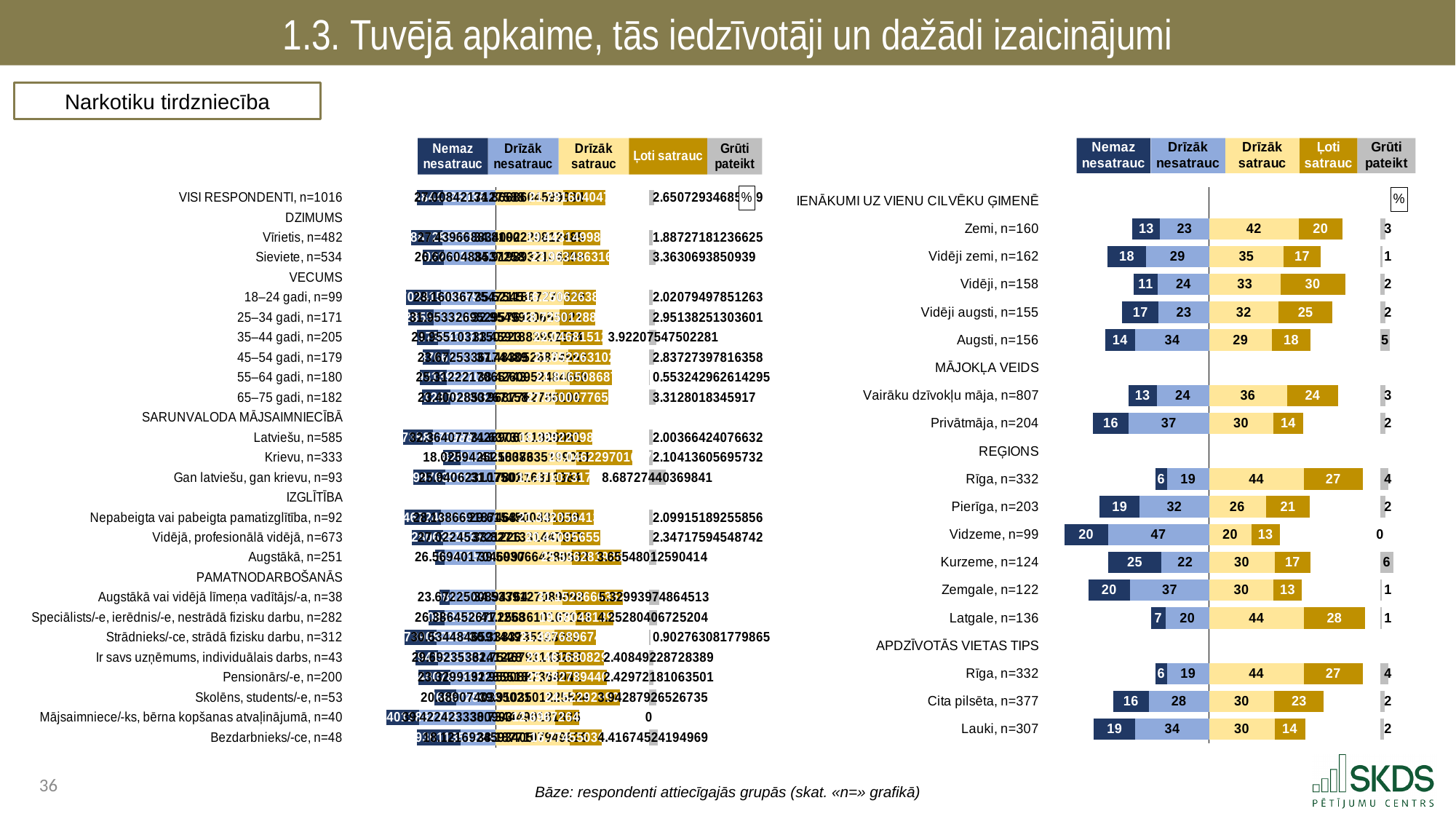

1.3. Tuvējā apkaime, tās iedzīvotāji un dažādi izaicinājumi
Narkotiku tirdzniecība

### Chart: %

| Category | . | Nemaz nesatrauc | Drīzāk nesatrauc | Drīzāk satrauc | Ļoti satrauc | . | Grūti pateikt |
|---|---|---|---|---|---|---|---|
| VISI RESPONDENTI, n=1016 | 33.48672213365012 | 13.692384432603799 | 27.00842171275884 | 34.866860459993354 | 21.7816040477912 | 22.715992127666368 | 2.6507293468531947 |
| DZIMUMS | 74.18752827901275 | None | None | None | None | 79.36445663545092 | None |
| Vīrietis, n=482 | 30.327972156409615 | 16.419887288511188 | 27.439668834091954 | 34.81002208124847 | 19.44314998378208 | 25.111284570420366 | 1.8872718123662513 |
| Sieviete, n=534 | 36.433977190989665 | 11.147502234297246 | 26.606048853725838 | 34.919893210420945 | 23.963486316462184 | 20.48107710856779 | 3.3630693850939037 |
| VECUMS | 74.18752827901275 | None | None | None | None | 79.36445663545092 | None |
| 18–24 gadi, n=99 | 27.980136370299334 | 18.047024153958937 | 28.160367754754486 | 35.521186727032855 | 16.250626385741093 | 27.592643522676973 | 2.0207949785126327 |
| 25–34 gadi, n=171 | 28.818915738790523 | 13.415285587264625 | 31.953326952957607 | 32.9549920655021 | 18.725012881239714 | 27.68445168870911 | 2.9513825130360107 |
| 35–44 gadi, n=205 | 33.61560727967321 | 10.616817884317213 | 29.955103115022325 | 33.459188399297446 | 22.046815126339986 | 23.85845310981349 | 3.922075475022809 |
| 45–54 gadi, n=179 | 36.36011804733295 | 14.154876614230881 | 23.67253361744892 | 37.48305268745926 | 21.852263102697332 | 20.02914084529432 | 2.8372739781635787 |
| 55–64 gadi, n=180 | 34.98337517716794 | 13.891931395270559 | 25.312221706574253 | 38.42609524846675 | 21.816508687074403 | 19.121852699909766 | 0.553242962614295 |
| 65–75 gadi, n=182 | 36.01911415821191 | 14.768128794085007 | 23.400285326715835 | 30.968776278610356 | 27.550007765997115 | 20.84567259084345 | 3.312801834591703 |
| SARUNVALODA MĀJSAIMNIECĪBĀ | 74.18752827901275 | None | None | None | None | 79.36445663545092 | None |
| Latviešu, n=585 | 26.227714698723332 | 15.595735837398818 | 32.3640777428906 | 31.63730119260605 | 18.39922098633842 | 29.327934456506455 | 2.003664240766316 |
| Krievu, n=333 | 46.92165755690397 | 9.23992820110053 | 18.02594252100825 | 41.583763519906064 | 29.04622970102792 | 8.734463414516938 | 2.1041360569573215 |
| Gan latviešu, gan krievu, n=93 | 31.523907539198973 | 16.7229976323128 | 25.94062310750098 | 31.17803168133835 | 17.471073175149485 | 30.715351778963083 | 8.687274403698407 |
| IZGLĪTĪBA | 74.18752827901275 | None | None | None | None | 79.36445663545092 | None |
| Nepabeigta vai pabeigta pamatizglītība, n=92 | 27.2441866283974 | 18.804672463146975 | 28.138669187468373 | 29.615450043133922 | 21.342056413692184 | 28.40695017862481 | 2.0991518925585644 |
| Vidējā, profesionālā vidējā, n=673 | 30.792793922629137 | 16.37228063515758 | 27.022453721226036 | 33.82713314473769 | 20.43095655339154 | 25.106366937321695 | 2.347175945487416 |
| Augstākā, n=251 | 42.882356759577355 | 4.735769814735735 | 26.56940170469966 | 39.50306642805326 | 25.536281926607252 | 14.325108280790403 | 3.6554801259041425 |
| PAMATNODARBOŠANĀS | 74.18752827901275 | None | None | None | None | 79.36445663545092 | None |
| Augstākā vai vidējā līmeņa vadītājs/-a, n=38 | 45.204247371860504 | 5.311030817675891 | 23.67225008947636 | 34.53391270890917 | 31.15286663529348 | 13.677677291248273 | 5.32993974864513 |
| Speciālists/-e, ierēdnis/-e, nestrādā fizisku darbu, n=282 | 39.37717474905729 | 8.423900852829638 | 26.386452677125828 | 41.256361010712276 | 19.68048139208016 | 18.427614232658485 | 4.252804067252039 |
| Strādnieks/-ce, strādā fizisku darbu, n=312 | 26.92630456770449 | 16.726739052163374 | 30.53448465914489 | 30.338323532336236 | 21.49768967457563 | 27.528443428539056 | 0.9027630817798646 |
| Ir savs uzņēmums, individuālais darbs, n=43 | 32.81238051037674 | 11.682794154513184 | 29.692353614122826 | 32.754679114328255 | 23.46168082975188 | 23.14809669137078 | 2.4084922872838943 |
| Pensionārs/-e, n=200 | 34.35912826614291 | 16.49848078431807 | 23.329919228551773 | 31.959088736404123 | 25.78278944009108 | 21.622578458955715 | 2.42972181063501 |
| Skolēns, students/-e, n=53 | 42.563687572570444 | 11.234766672940225 | 20.389074033502084 | 39.91035012255337 | 24.52292990573696 | 14.931176607160594 | 3.942879265267345 |
| Mājsaimniece/-ks, bērna kopšanas atvaļinājumā, n=40 | 17.618703752142125 | 17.14640118877132 | 39.42242333809931 | 30.73444901818352 | 12.696726454945868 | 35.933281162321535 | 0.0 |
| Bezdarbnieks/-ce, n=48 | 33.56653468454347 | 22.499301135128793 | 18.121692459340487 | 38.18771079496255 | 16.774550368618495 | 24.402195471869874 | 4.416745241949692 |

### Chart: %

| Category | . | Nemaz nesatrauc | Drīzāk nesatrauc | Drīzāk satrauc | Ļoti satrauc | . | Grūti pateikt |
|---|---|---|---|---|---|---|---|
| IENĀKUMI UZ VIENU CILVĒKU ĢIMENĒ | 74.18752827901275 | None | None | None | None | 79.36445663545092 | None |
| Zemi, n=160 | 38.62484418403784 | 12.835622883115372 | 22.727061211859542 | 41.617093514513506 | 20.28559479688402 | 17.461768324053395 | 2.5346275936274374 |
| Vidēji zemi, n=162 | 27.10769739162386 | 17.8548299573379 | 29.225000930051 | 34.631454534256186 | 17.176162410247798 | 27.556839690946937 | 1.112552168107171 |
| Vidēji, n=158 | 39.30937021341332 | 11.133752134216353 | 23.744405931383085 | 33.165700603768094 | 29.9635759155376 | 16.23518011614523 | 1.992565415094896 |
| Vidēji augsti, n=155 | 33.90003108059048 | 16.91259780018067 | 23.3748993982416 | 32.28377657834282 | 25.014814531103564 | 22.065865526004544 | 2.413911692131338 |
| Augsti, n=156 | 25.850967616623457 | 14.141417194845234 | 34.195143467544064 | 29.130426181802886 | 17.998363100717835 | 32.2356673529302 | 4.534650055089989 |
| MĀJOKĻA VEIDS | 74.18752827901275 | None | None | None | None | 79.36445663545092 | None |
| Vairāku dzīvokļu māja, n=807 | 36.76868839236401 | 13.08291624874705 | 24.33592363790169 | 36.11140373085517 | 23.87124961367401 | 19.381803290921738 | 2.5985067688224337 |
| Privātmāja, n=204 | 20.38068006694003 | 16.463921030074882 | 37.342927181997844 | 29.73133838332425 | 14.029857776396614 | 35.60326047573005 | 2.43195562820636 |
| REĢIONS | 74.18752827901275 | None | None | None | None | 79.36445663545092 | None |
| Rīga, n=332 | 49.14641784555743 | 5.600708027412542 | 19.440402406042782 | 43.981971114706624 | 27.275462027902517 | 8.107023492841776 | 3.701456423935624 |
| Pierīga, n=203 | 23.421637607262525 | 18.607895357565706 | 32.15799531418452 | 26.300181489153236 | 20.548000714932634 | 32.51627443136505 | 2.3859271241638846 |
| Vidzeme, n=99 | 7.0 | 20.244918201573057 | 46.94261007743969 | 19.59949891648439 | 13.212972804502867 | 46.55198491446367 | 0.0 |
| Kurzeme, n=124 | 27.418421135699703 | 24.548671749664432 | 22.220435393648614 | 30.449421560236285 | 16.602971648030053 | 32.31206342718458 | 6.178499648420641 |
| Zemgale, n=122 | 18.092818793758646 | 19.530507154004972 | 36.564202331249135 | 29.917773921292266 | 13.148742335888466 | 36.29794037827019 | 0.8387742575651176 |
| Latgale, n=136 | 47.21108386519393 | 6.806183597332816 | 20.170260816486007 | 44.106653480966024 | 28.257803154484893 | 7.0 | 0.659098950730212 |
| APDZĪVOTĀS VIETAS TIPS | 74.18752827901275 | None | None | None | None | 79.36445663545092 | None |
| Rīga, n=332 | 49.14641784555743 | 5.600708027412542 | 19.440402406042782 | 43.981971114706624 | 27.275462027902517 | 8.107023492841776 | 3.701456423935624 |
| Cita pilsēta, n=377 | 29.77382766112045 | 16.412016850834114 | 28.001683767058193 | 30.29911314283214 | 22.989511686492616 | 26.07583180612616 | 2.2976745527828037 |
| Lauki, n=307 | 20.691582299336396 | 19.317312301260998 | 34.17863367841536 | 30.382861421164673 | 14.200995719585006 | 34.78059949470124 | 1.9201968795739044 |
Bāze: respondenti attiecīgajās grupās (skat. «n=» grafikā)